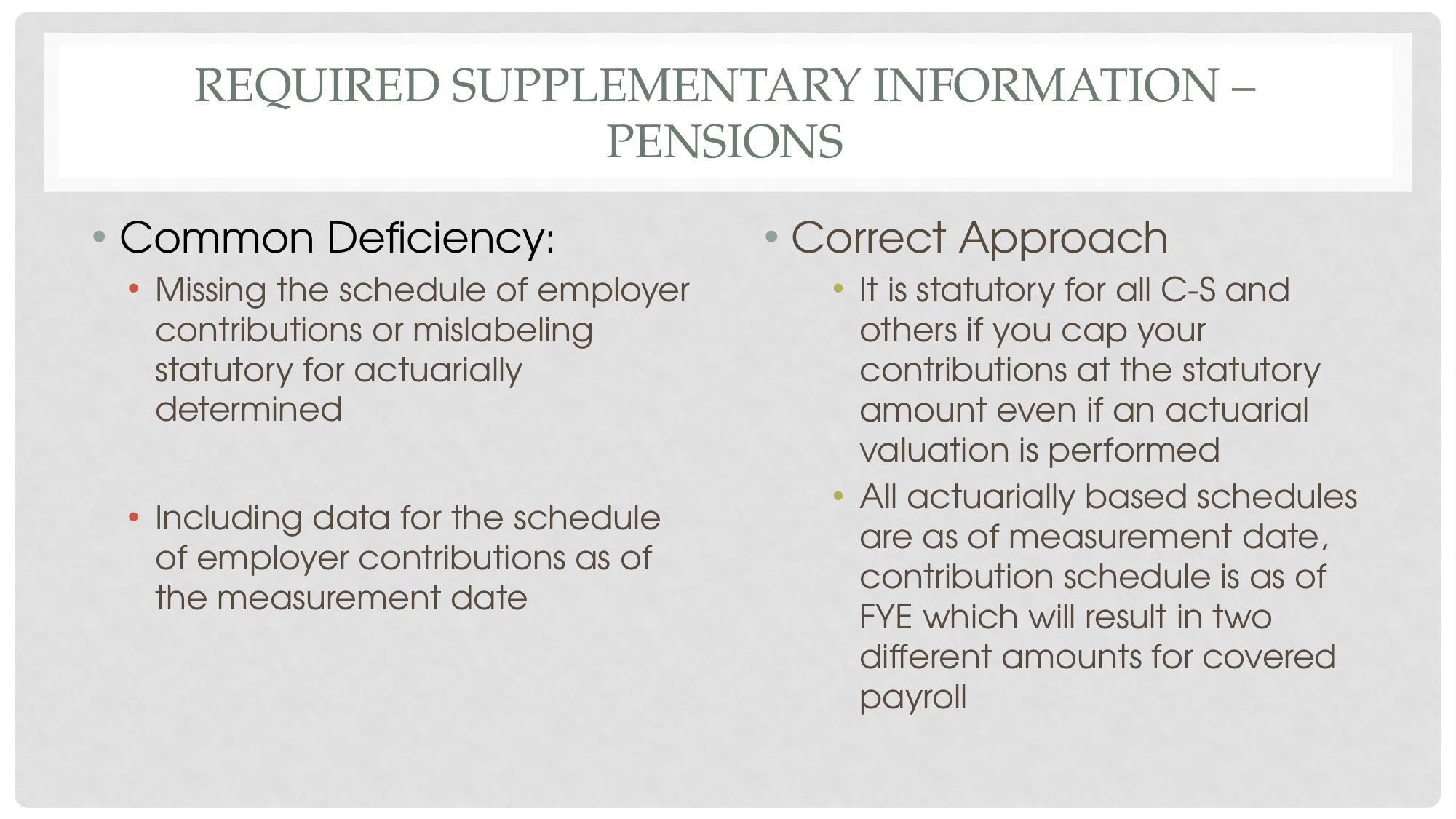

# Required Supplementary Information – Pensions
Common Deficiency:
Missing the schedule of employer contributions or mislabeling statutory for actuarially determined

Including data for the schedule of employer contributions as of the measurement date

Correct Approach
It is statutory for all C-S and others if you cap your contributions at the statutory amount even if an actuarial valuation is performed
All actuarially based schedules are as of measurement date, contribution schedule is as of FYE which will result in two different amounts for covered payroll